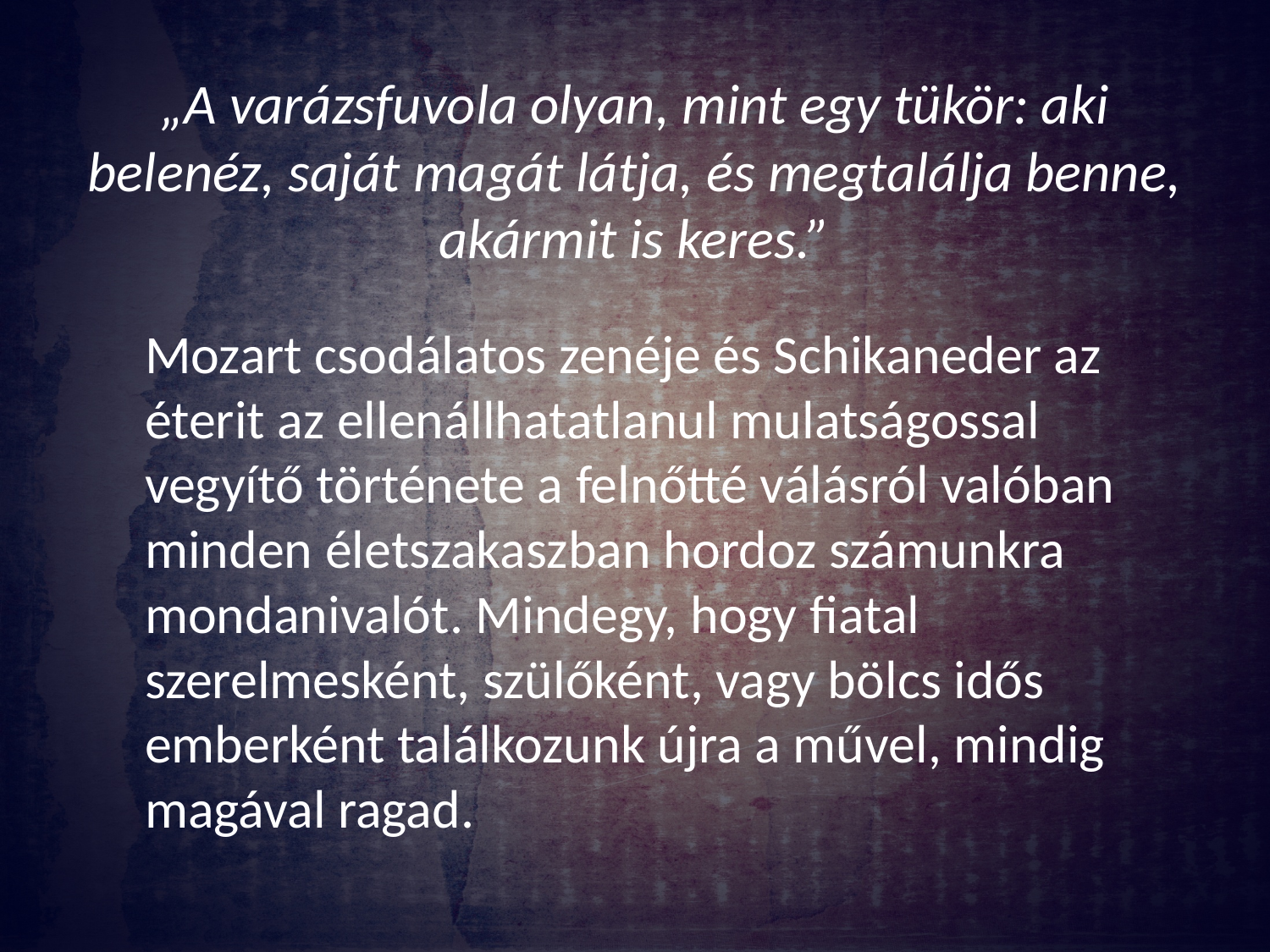

# „A varázsfuvola olyan, mint egy tükör: aki belenéz, saját magát látja, és megtalálja benne, akármit is keres.”
Mozart csodálatos zenéje és Schikaneder az éterit az ellenállhatatlanul mulatságossal vegyítő története a felnőtté válásról valóban minden életszakaszban hordoz számunkra mondanivalót. Mindegy, hogy fiatal szerelmesként, szülőként, vagy bölcs idős emberként találkozunk újra a művel, mindig magával ragad.